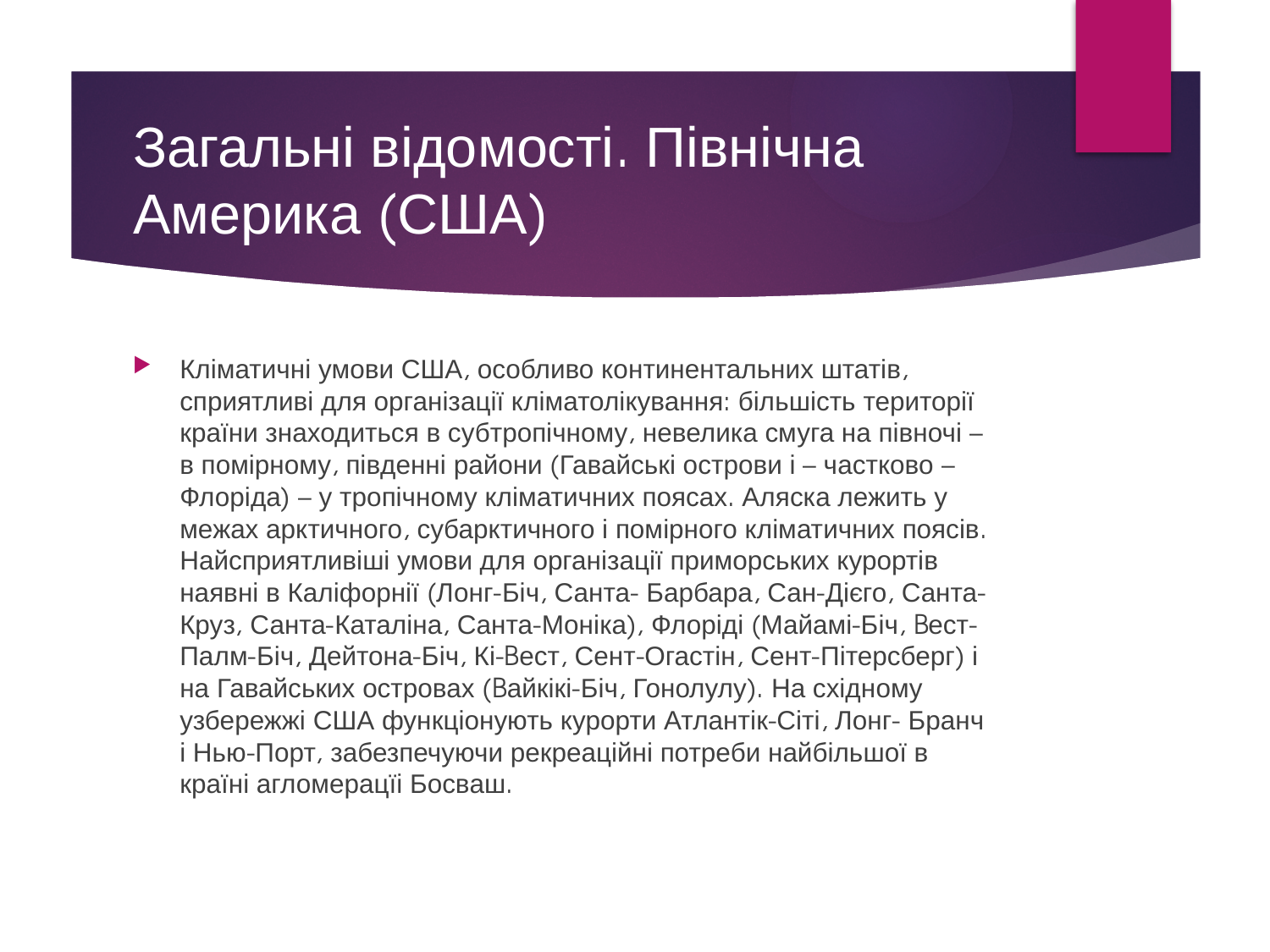

# Загальні відомості. Північна Америка (США)
Кліматичні умови США, особливо континентальних штатів, сприятливі для організації кліматолікування: більшість території країни знаходиться в субтропічному, невелика смуга на півночі – в помірному, південні райони (Гавайські острови і – частково – Флоріда) – у тропічному кліматичних поясах. Аляска лежить у межах арктичного, субарктичного і помірного кліматичних поясів. Найсприятливіші умови для організації приморських курортів наявні в Каліфорнії (Лонг-Біч, Санта- Барбара, Сан-Дієго, Санта-Круз, Санта-Каталіна, Санта-Моніка), Флоріді (Майамі-Біч, Bест-Палм-Біч, Дейтона-Біч, Кі-Bест, Сент-Огастін, Сент-Пітерсберг) і на Гавайських островах (Bайкікі-Біч, Гонолулу). На східному узбережжі США функціонують курорти Атлантік-Сіті, Лонг- Бранч і Нью-Порт, забезпечуючи рекреаційні потреби найбільшої в країні агломерацїі Босваш.